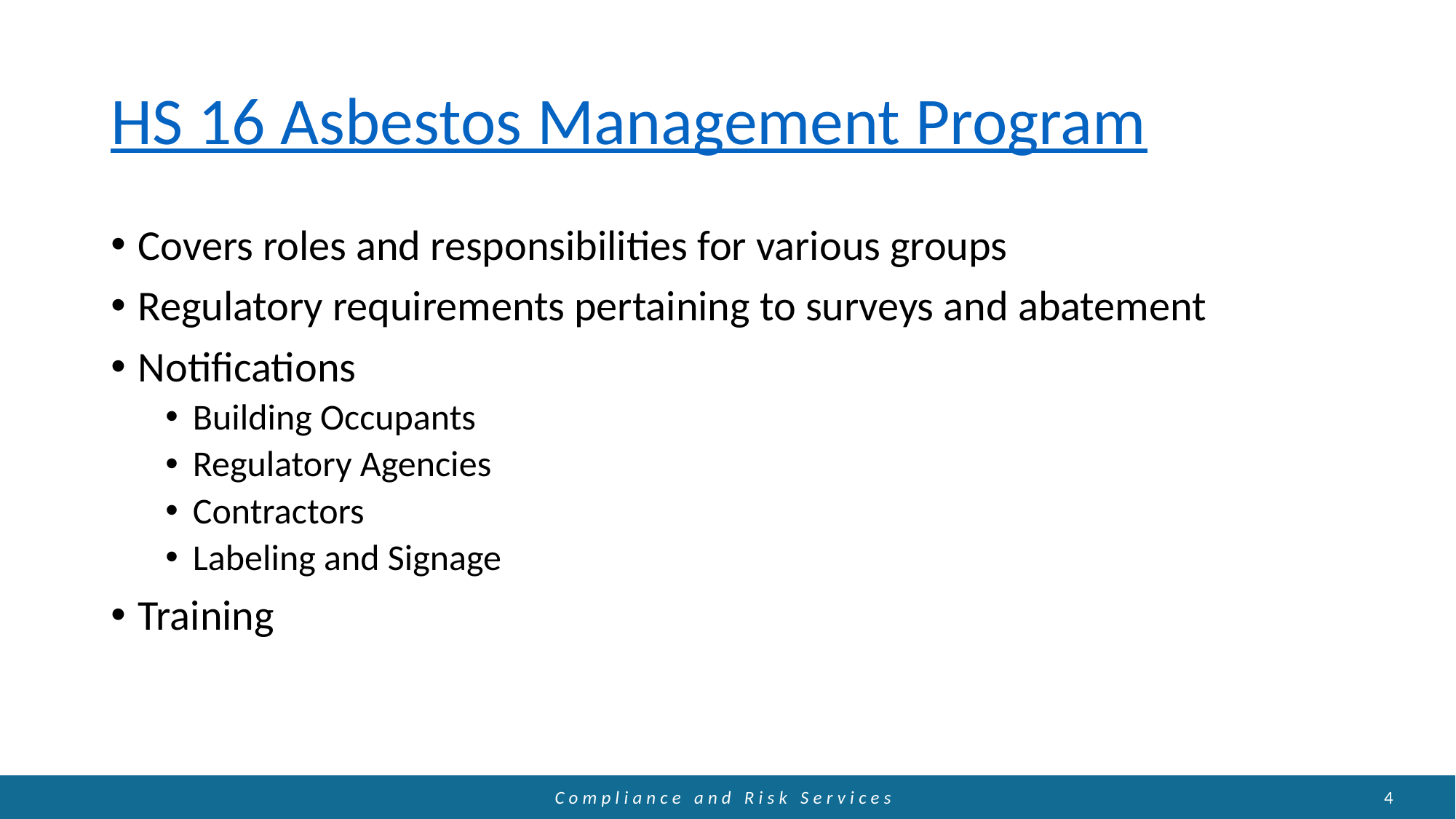

# HS 16 Asbestos Management Program
Covers roles and responsibilities for various groups
Regulatory requirements pertaining to surveys and abatement
Notifications
Building Occupants
Regulatory Agencies
Contractors
Labeling and Signage
Training